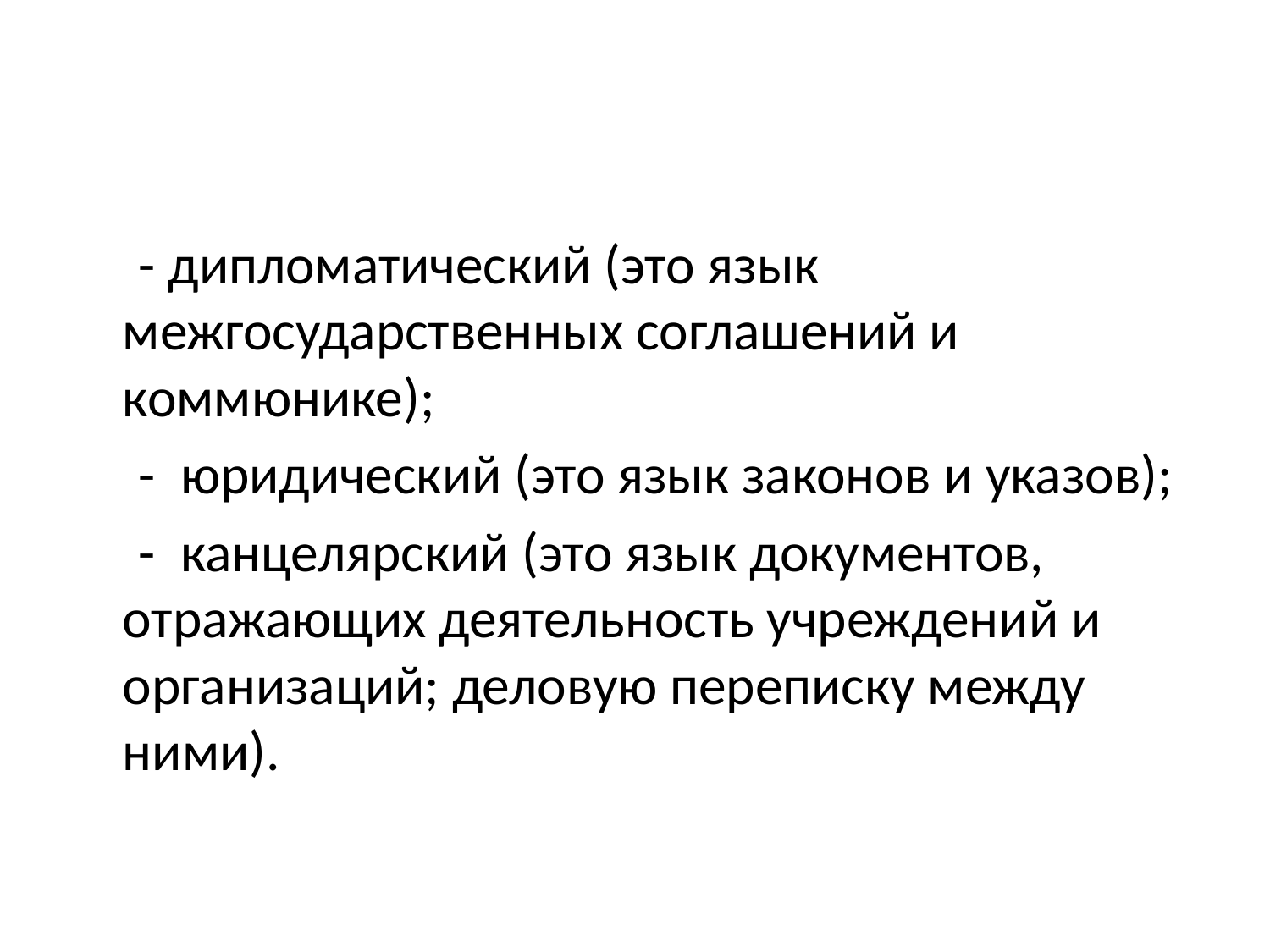

#
     - дипломатический (это язык межгосударственных соглашений и коммюнике);
     -  юридический (это язык законов и указов);
     -  канцелярский (это язык документов, отражающих деятельность учреждений и организаций; деловую переписку между ними).